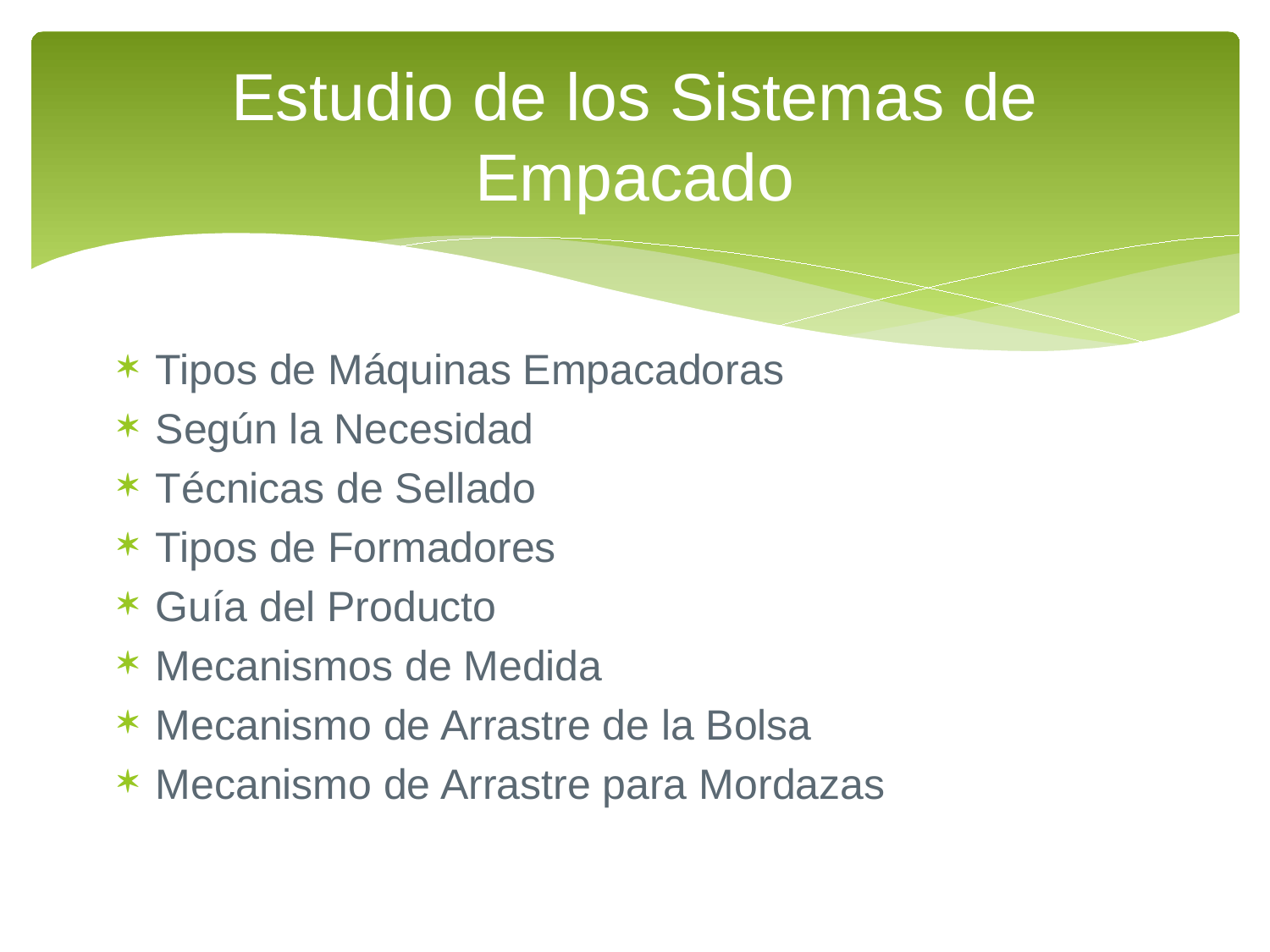

# Estudio de los Sistemas de Empacado
Tipos de Máquinas Empacadoras
Según la Necesidad
Técnicas de Sellado
Tipos de Formadores
Guía del Producto
Mecanismos de Medida
Mecanismo de Arrastre de la Bolsa
Mecanismo de Arrastre para Mordazas